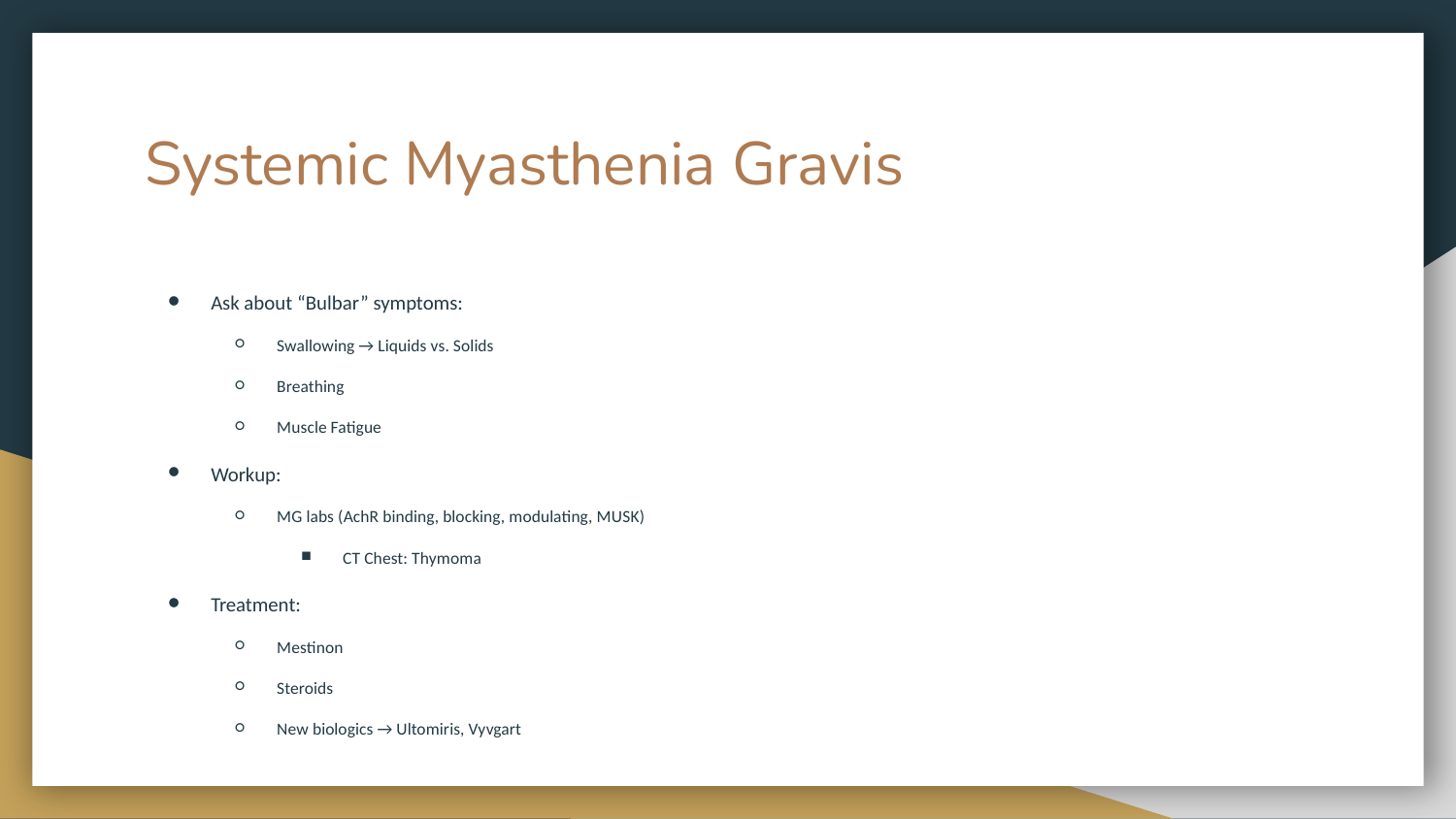

# Systemic Myasthenia Gravis
Ask about “Bulbar” symptoms:
Swallowing → Liquids vs. Solids
Breathing
Muscle Fatigue
Workup:
MG labs (AchR binding, blocking, modulating, MUSK)
CT Chest: Thymoma
Treatment:
Mestinon
Steroids
New biologics → Ultomiris, Vyvgart